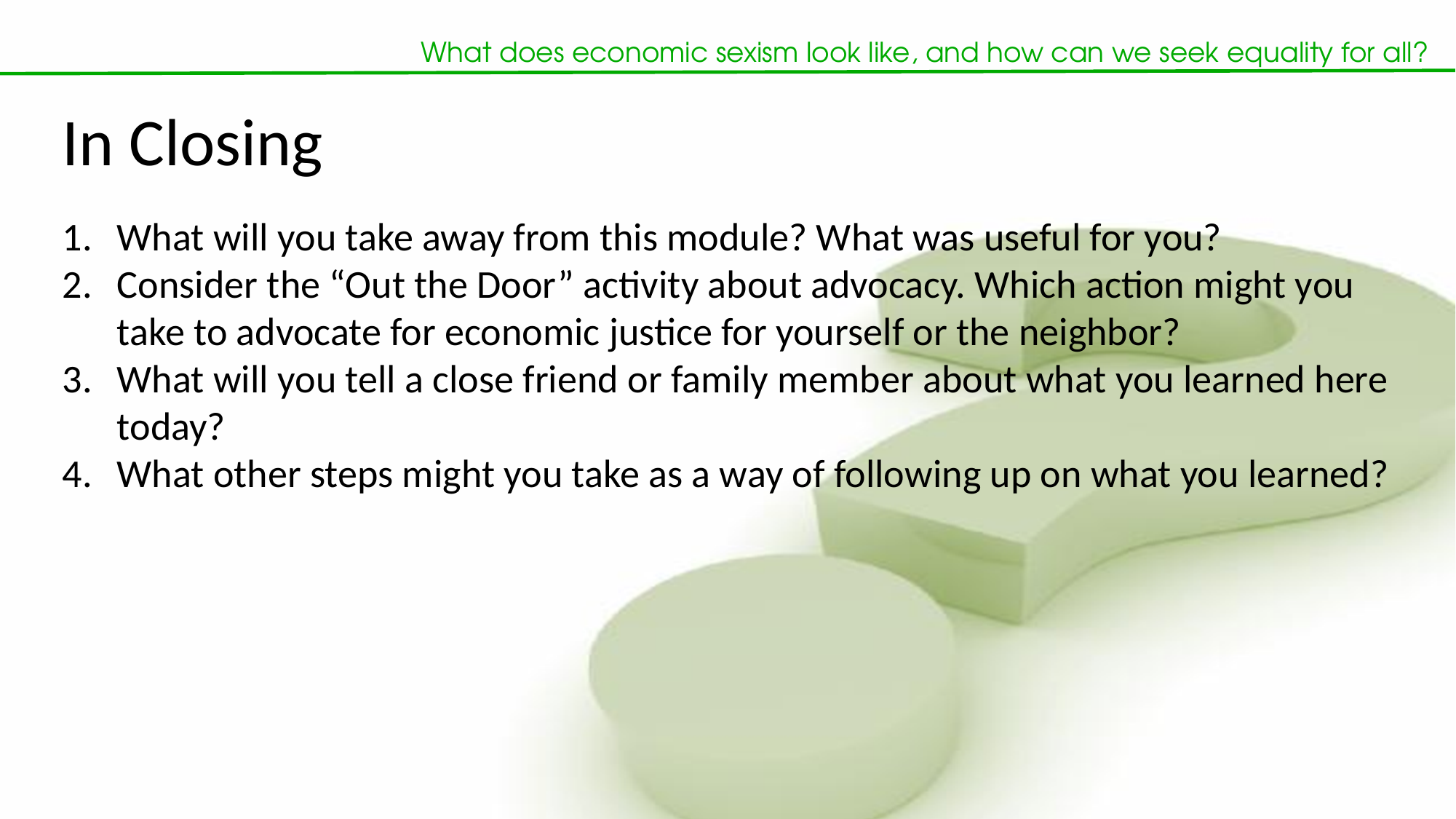

What does economic sexism look like, and how can we seek equality for all?
In Closing
What will you take away from this module? What was useful for you?
Consider the “Out the Door” activity about advocacy. Which action might you take to advocate for economic justice for yourself or the neighbor?
What will you tell a close friend or family member about what you learned here today?
What other steps might you take as a way of following up on what you learned?